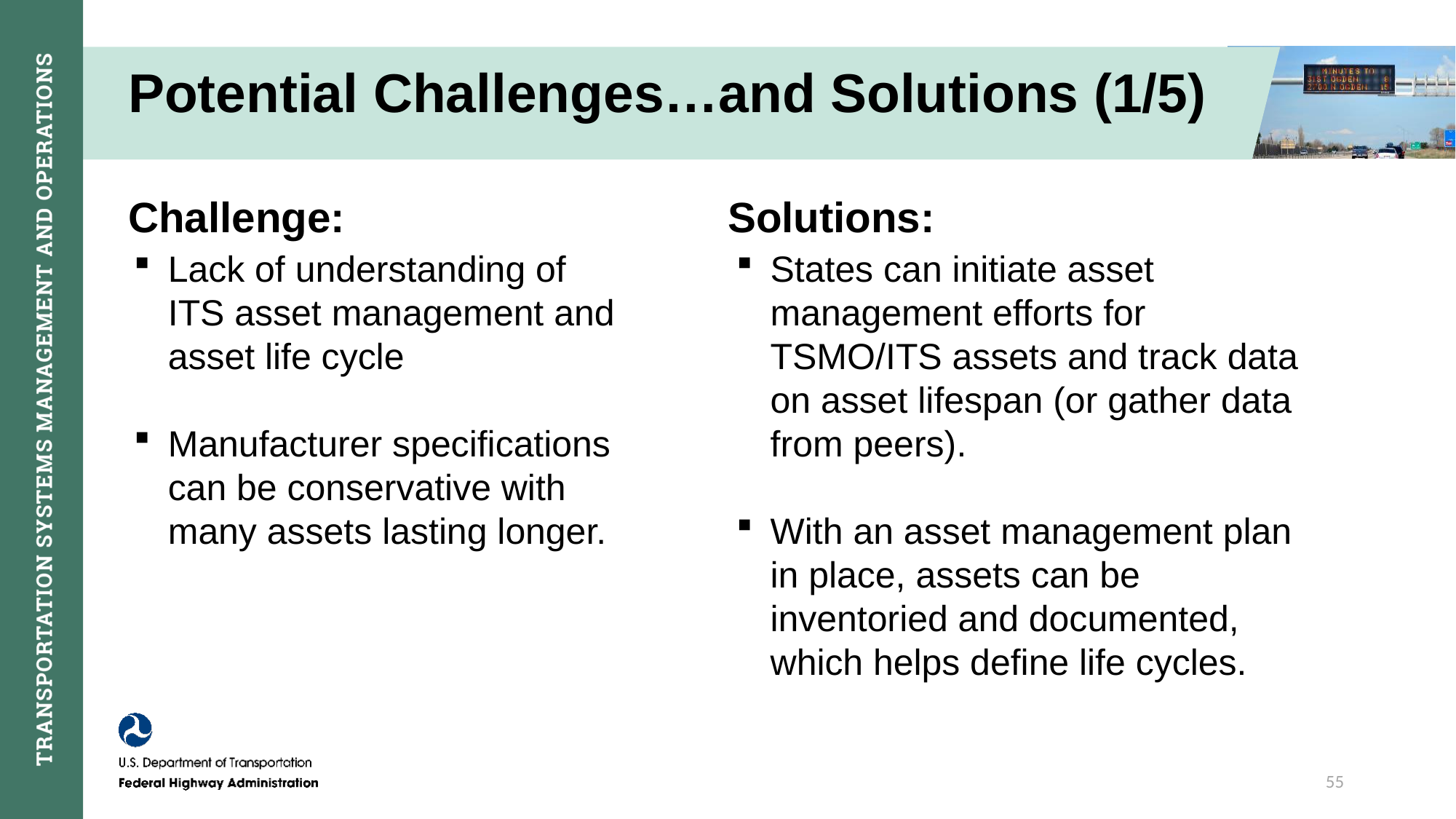

# Potential Challenges…and Solutions (1/5)
Challenge: 		                Solutions:
Lack of understanding of ITS asset management and asset life cycle

Manufacturer specifications can be conservative with many assets lasting longer.

States can initiate asset management efforts for TSMO/ITS assets and track data on asset lifespan (or gather data from peers).

With an asset management plan in place, assets can be inventoried and documented, which helps define life cycles.

55